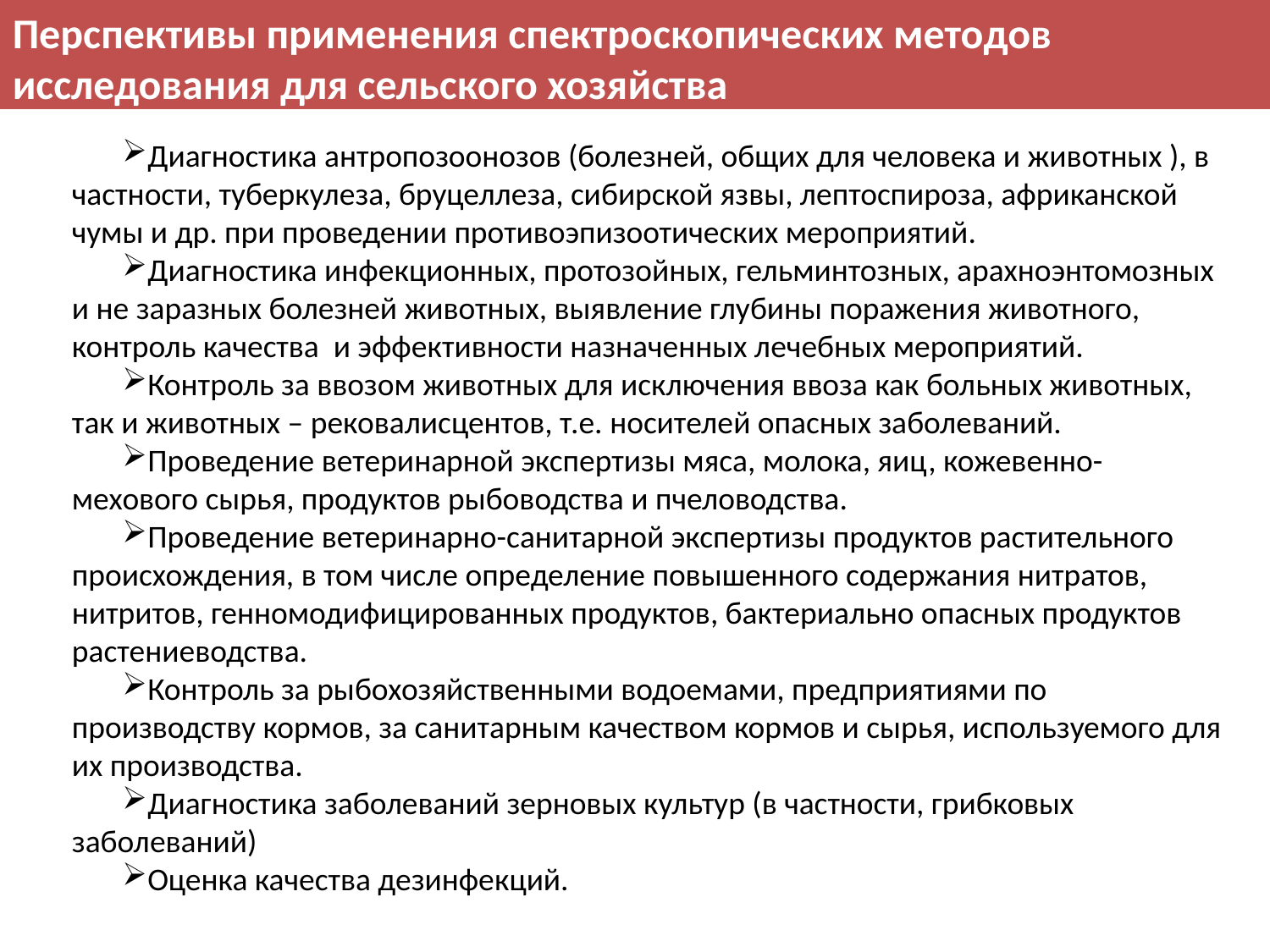

Перспективы применения спектроскопических методов исследования для сельского хозяйства
Диагностика антропозоонозов (болезней, общих для человека и животных ), в частности, туберкулеза, бруцеллеза, сибирской язвы, лептоспироза, африканской чумы и др. при проведении противоэпизоотических мероприятий.
Диагностика инфекционных, протозойных, гельминтозных, арахноэнтомозных и не заразных болезней животных, выявление глубины поражения животного, контроль качества  и эффективности назначенных лечебных мероприятий.
Контроль за ввозом животных для исключения ввоза как больных животных, так и животных – рековалисцентов, т.е. носителей опасных заболеваний.
Проведение ветеринарной экспертизы мяса, молока, яиц, кожевенно-мехового сырья, продуктов рыбоводства и пчеловодства.
Проведение ветеринарно-санитарной экспертизы продуктов растительного происхождения, в том числе определение повышенного содержания нитратов, нитритов, генномодифицированных продуктов, бактериально опасных продуктов растениеводства.
Контроль за рыбохозяйственными водоемами, предприятиями по производству кормов, за санитарным качеством кормов и сырья, используемого для их производства.
Диагностика заболеваний зерновых культур (в частности, грибковых заболеваний)
Оценка качества дезинфекций.